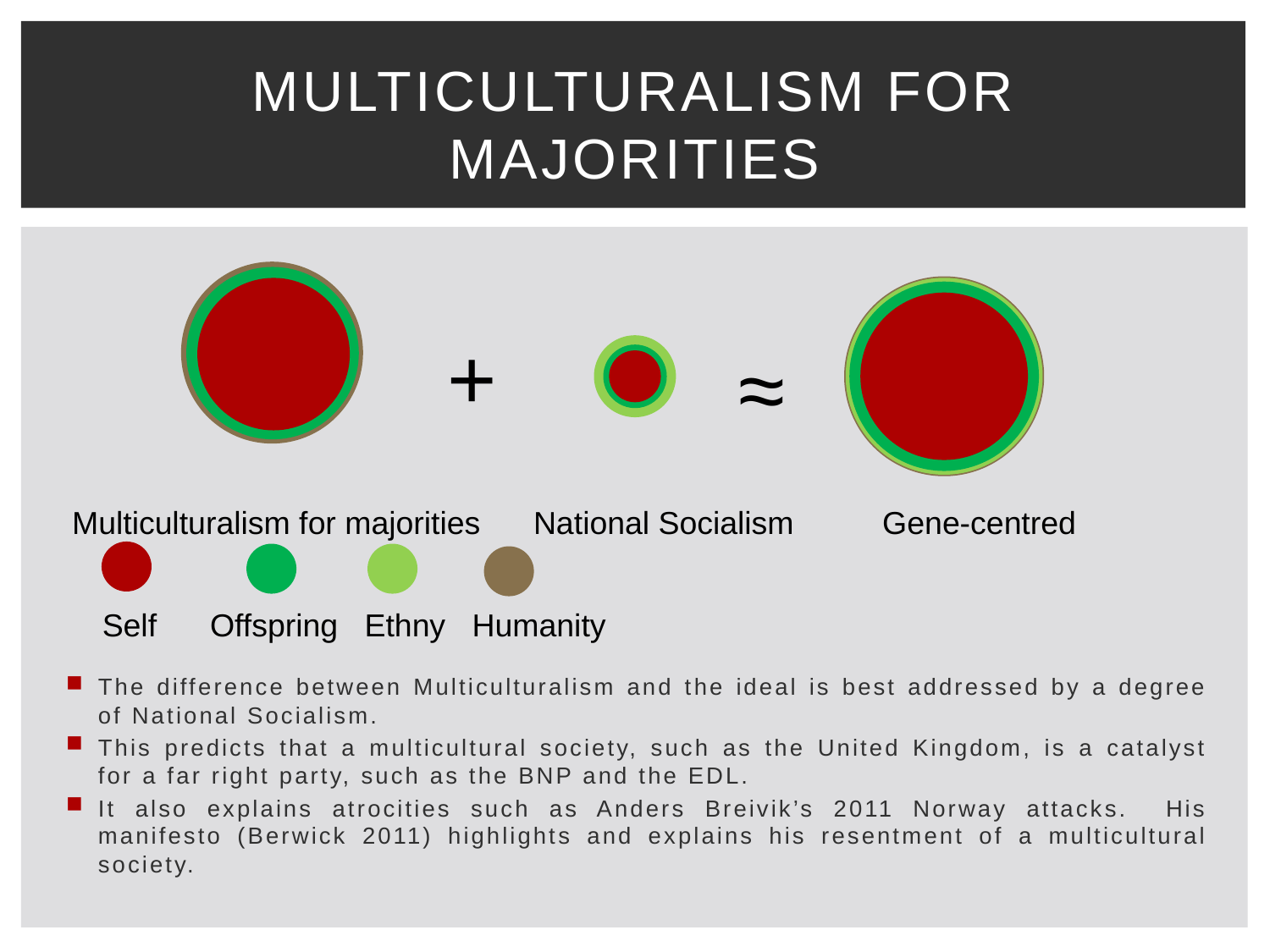

# Multiculturalism for Majorities

+
≈

Multiculturalism for majorities      National Socialism          Gene-centred

  Self      Offspring   Ethny   Humanity
The difference between Multiculturalism and the ideal is best addressed by a degree of National Socialism.
This predicts that a multicultural society, such as the United Kingdom, is a catalyst for a far right party, such as the BNP and the EDL.
It also explains atrocities such as Anders Breivik’s 2011 Norway attacks.  His manifesto (Berwick 2011) highlights and explains his resentment of a multicultural society.